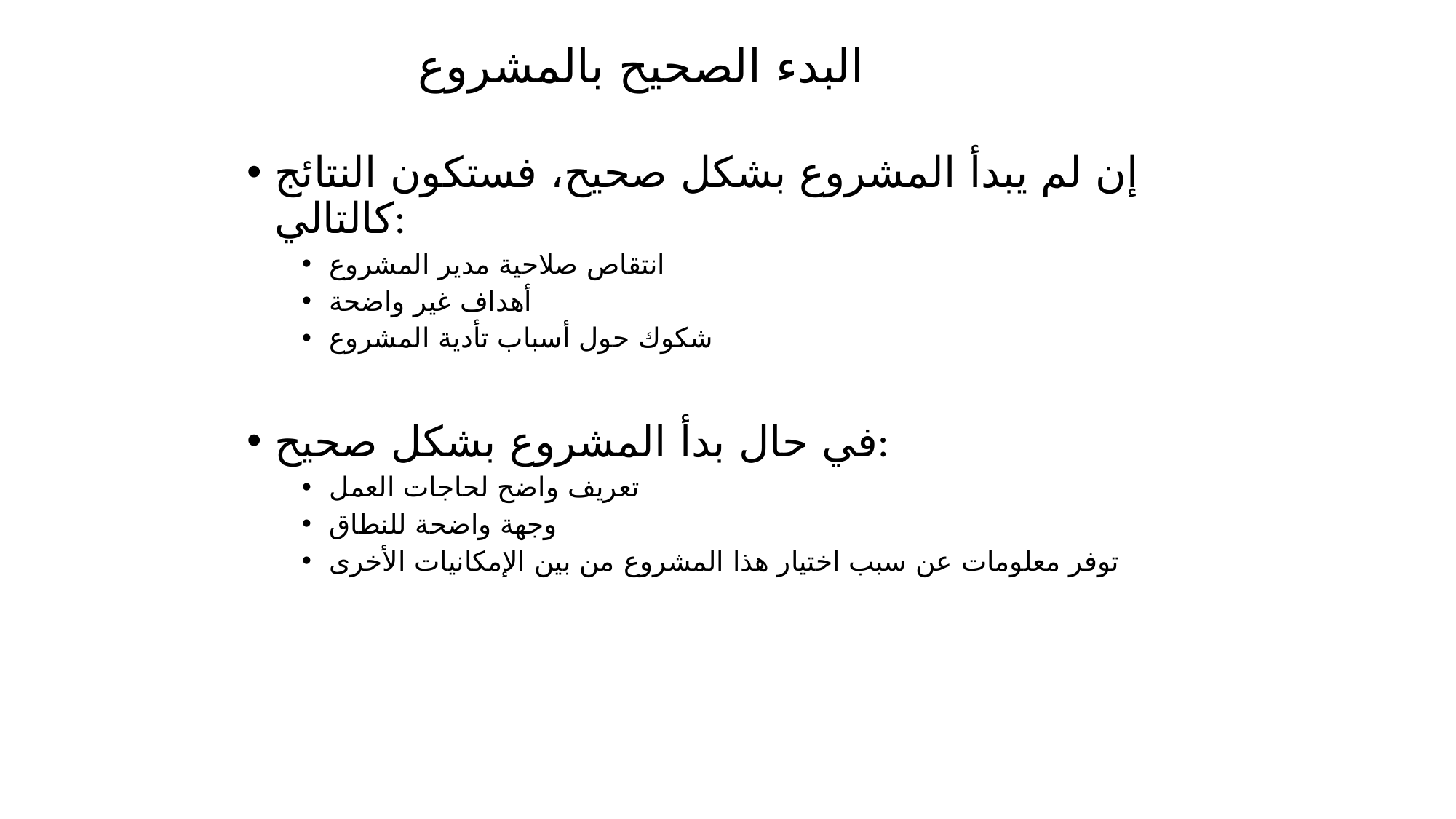

# البدء الصحيح بالمشروع
إن لم يبدأ المشروع بشكل صحيح، فستكون النتائج كالتالي:
انتقاص صلاحية مدير المشروع
أهداف غير واضحة
شكوك حول أسباب تأدية المشروع

في حال بدأ المشروع بشكل صحيح:
تعريف واضح لحاجات العمل
وجهة واضحة للنطاق
توفر معلومات عن سبب اختيار هذا المشروع من بين الإمكانيات الأخرى
143